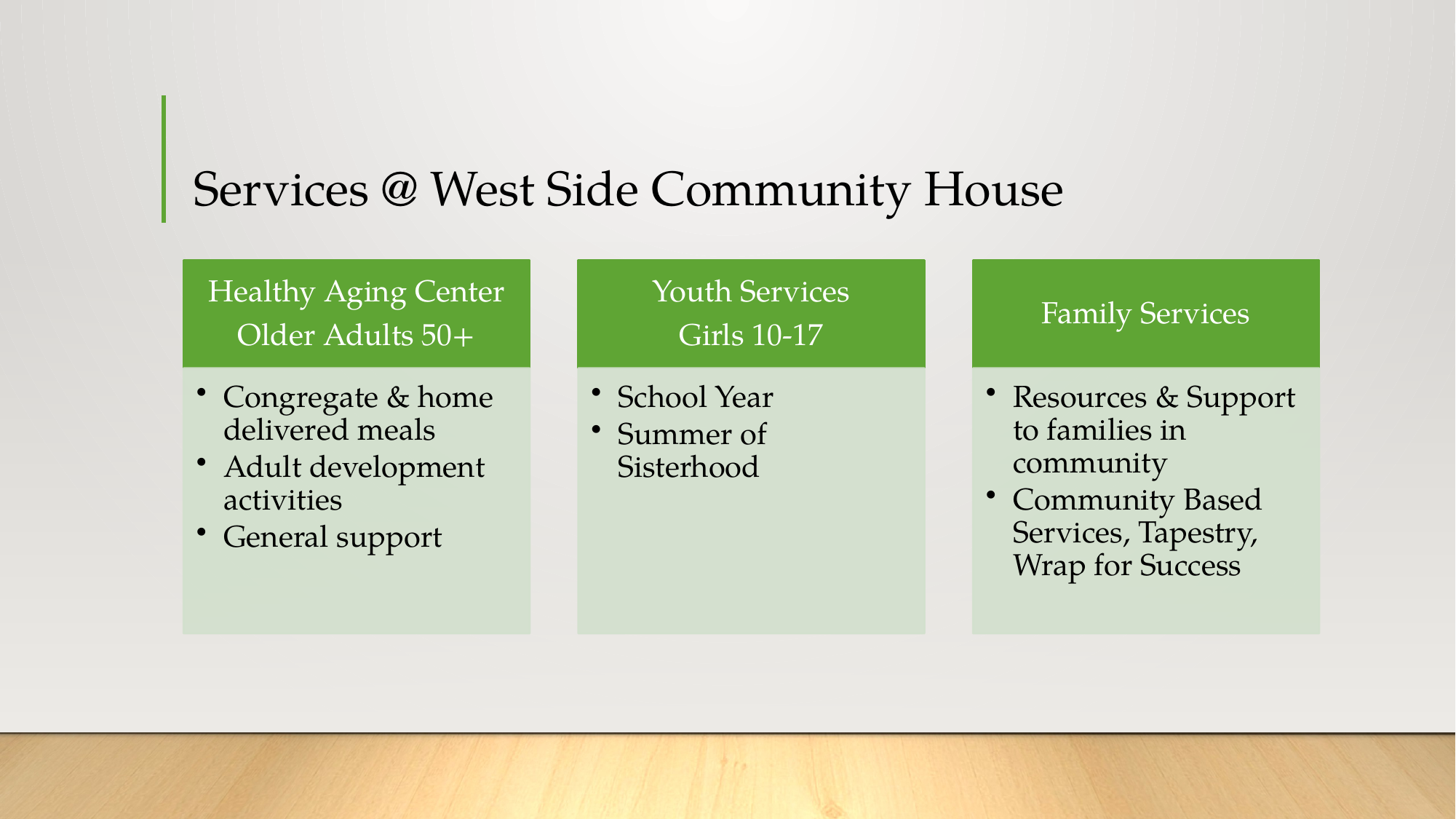

# Services @ West Side Community House
Healthy Aging Center
Older Adults 50+
Congregate & home delivered meals
Adult development activities
General support
Youth Services
Girls 10-17
School Year
Summer of Sisterhood
Family Services
Resources & Support to families in community
Community Based Services, Tapestry, Wrap for Success